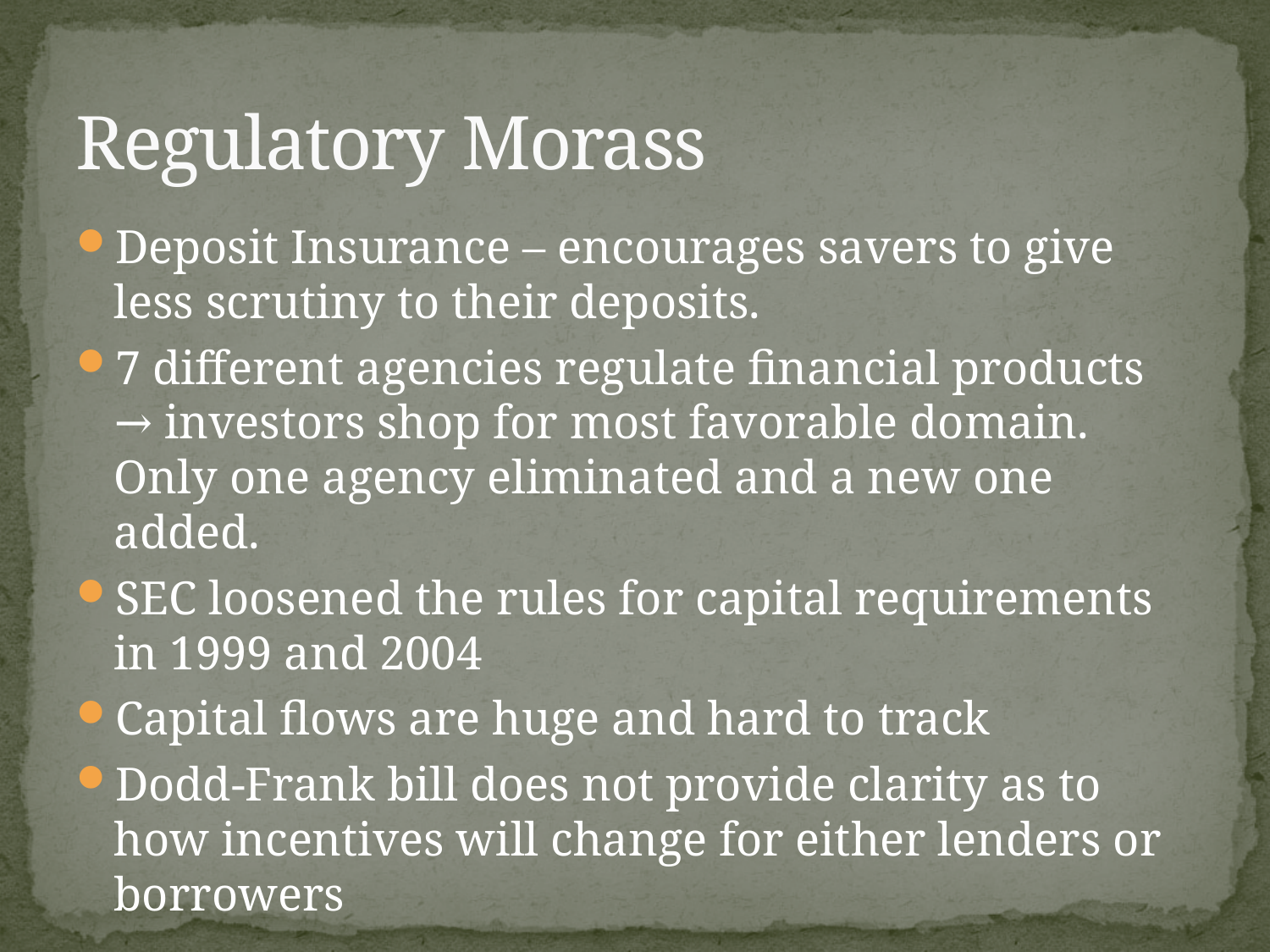

# Regulatory Morass
Deposit Insurance – encourages savers to give less scrutiny to their deposits.
7 different agencies regulate financial products → investors shop for most favorable domain.  Only one agency eliminated and a new one added.
SEC loosened the rules for capital requirements in 1999 and 2004
Capital flows are huge and hard to track
Dodd-Frank bill does not provide clarity as to how incentives will change for either lenders or borrowers